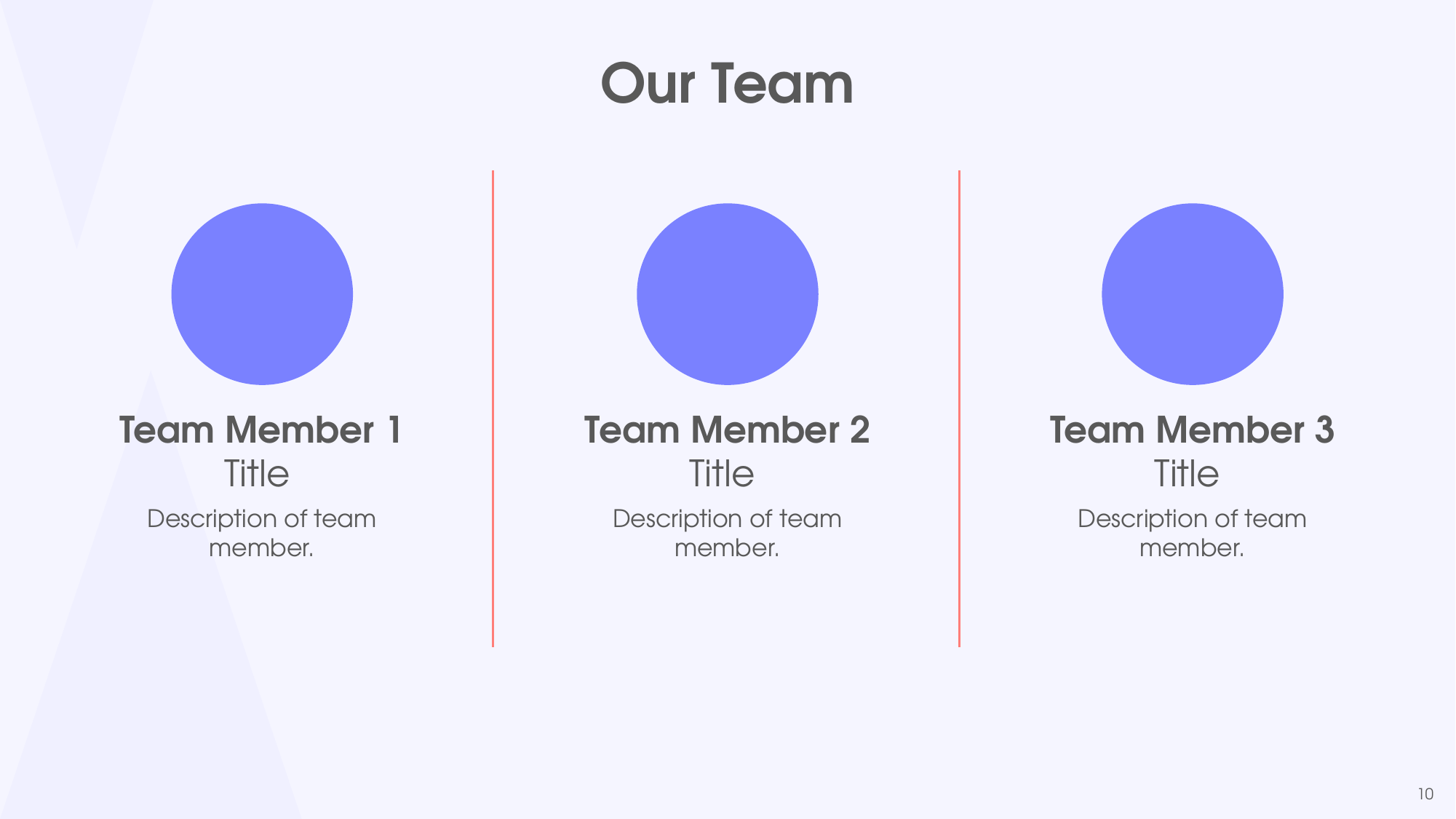

Our Team

Team Member 1
Title
Description of team member.
Team Member 2
Title
Description of team member.
Team Member 3
Title
Description of team member.
10